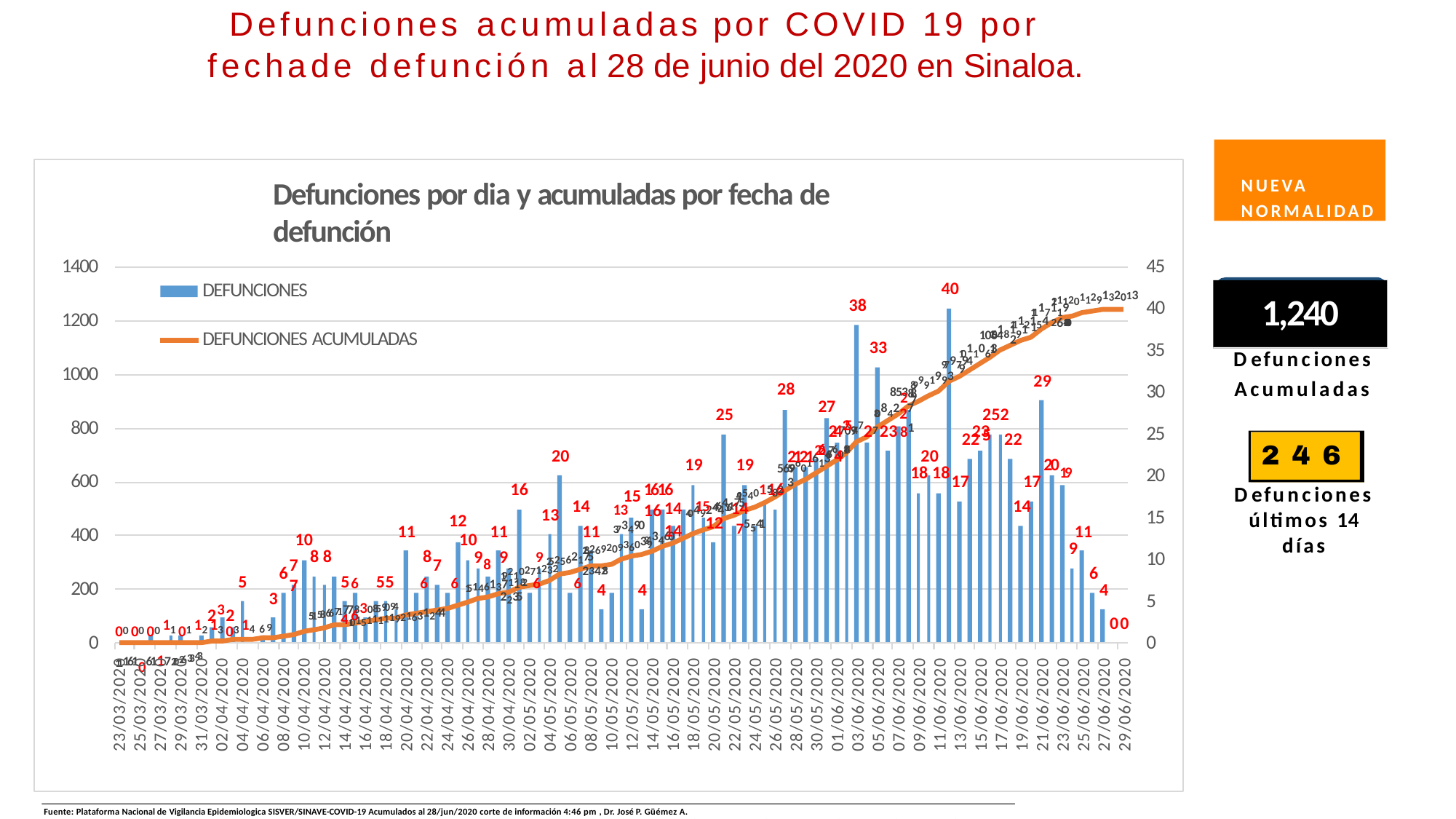

Defunciones acumuladas por COVID 19 por
fechade defunción al 28 de junio del 2020 en Sinaloa.

NUEVA
NORMALIDAD

Defunciones por dia y acumuladas por fecha de defunción
1400
45

40
DEFUNCIONES

1211201129132013261420142040

1,240
11171191
38
40
11121542
1200
10181911
DEFUNCIONES ACUMULADAS
1064
10110639
33
35
Defunciones
Acumuladas

979794
1000
899919937
29
28881
28
30
853
27	8084227 6
25
2525
242574727741
800
23
23
25
709
22	22

212122666084
246
596016133
2019
20
20
19
19
569
18 18
20
49540158275541
600
17
17
16
1616 16
16
15 464175
Defunciones  últimos 14  días
15
13	373490
343460
14
14 404924436 14 14
14
13
15
12
10
12
11
11
11
11
400
282692093603923428
10
9 252562175
98 9
9
8 8
8
10
192102712322235
7	7
7
6
6
6	6	6  151461371182	6	6	6
5
5	55 4101511111921631244
200
4
4
4
3
5158667177830859094
5
232
00 00 00 11 01 12 13 03 14 6 9 111610611720263343
00
0
0
23/03/2020
25/03/2020
27/03/2020
29/03/2020
31/03/2020
02/04/2020
04/04/2020
06/04/2020
08/04/2020
10/04/2020
12/04/2020
14/04/2020
16/04/2020
18/04/2020
20/04/2020
22/04/2020
24/04/2020
26/04/2020
28/04/2020
30/04/2020
02/05/2020
04/05/2020
06/05/2020
08/05/2020
10/05/2020
12/05/2020
14/05/2020
16/05/2020
18/05/2020
20/05/2020
22/05/2020
24/05/2020
26/05/2020
28/05/2020
30/05/2020
01/06/2020
03/06/2020
05/06/2020
07/06/2020
09/06/2020
11/06/2020
13/06/2020
15/06/2020
17/06/2020
19/06/2020
21/06/2020
23/06/2020
25/06/2020
27/06/2020
29/06/2020

Fuente: Plataforma Nacional de Vigilancia Epidemiologica SISVER/SINAVE-COVID-19 Acumulados al 28/jun/2020 corte de información 4:46 pm , Dr. José P. Güémez A.